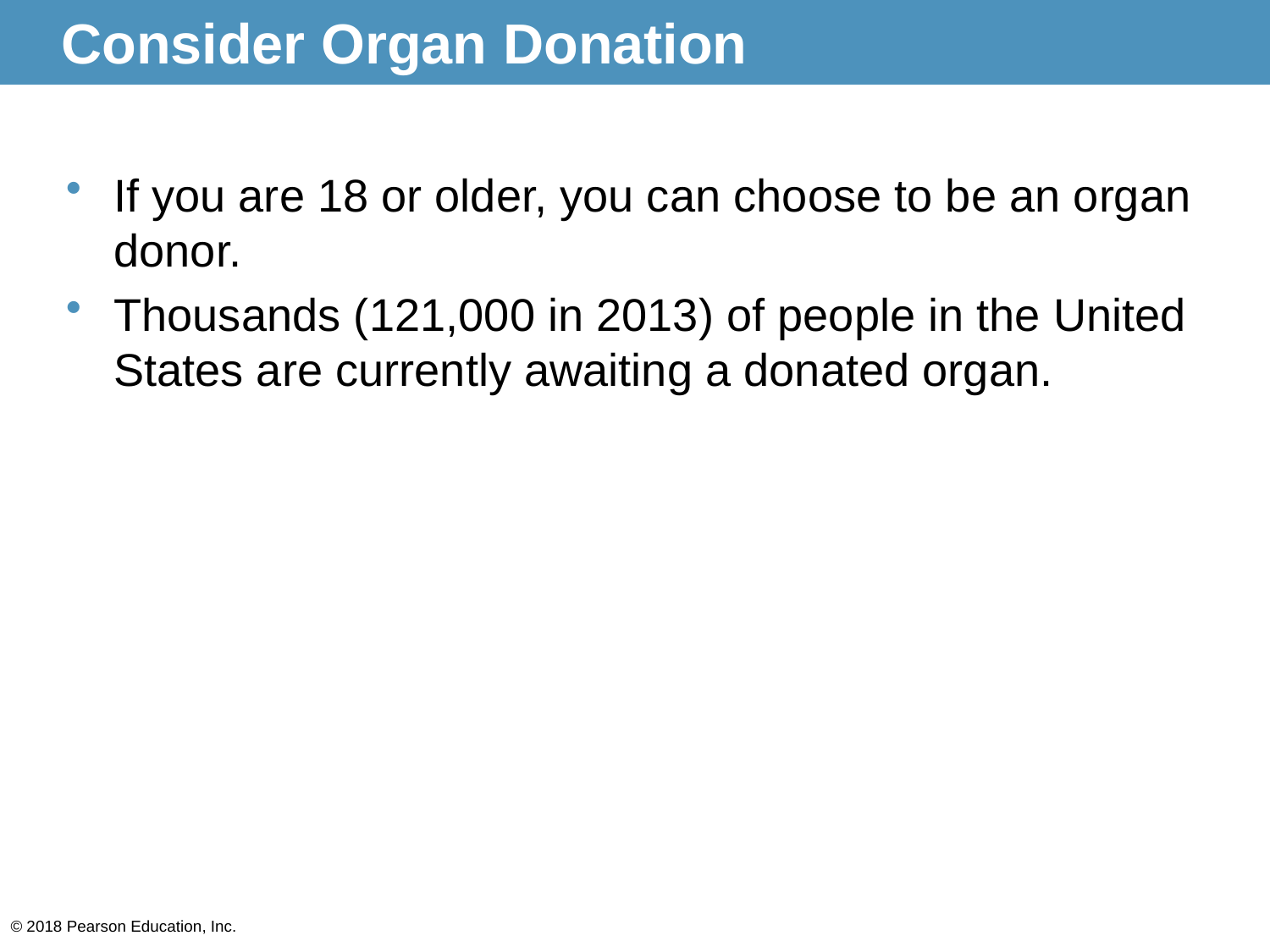

# Consider Organ Donation
If you are 18 or older, you can choose to be an organ donor.
Thousands (121,000 in 2013) of people in the United States are currently awaiting a donated organ.